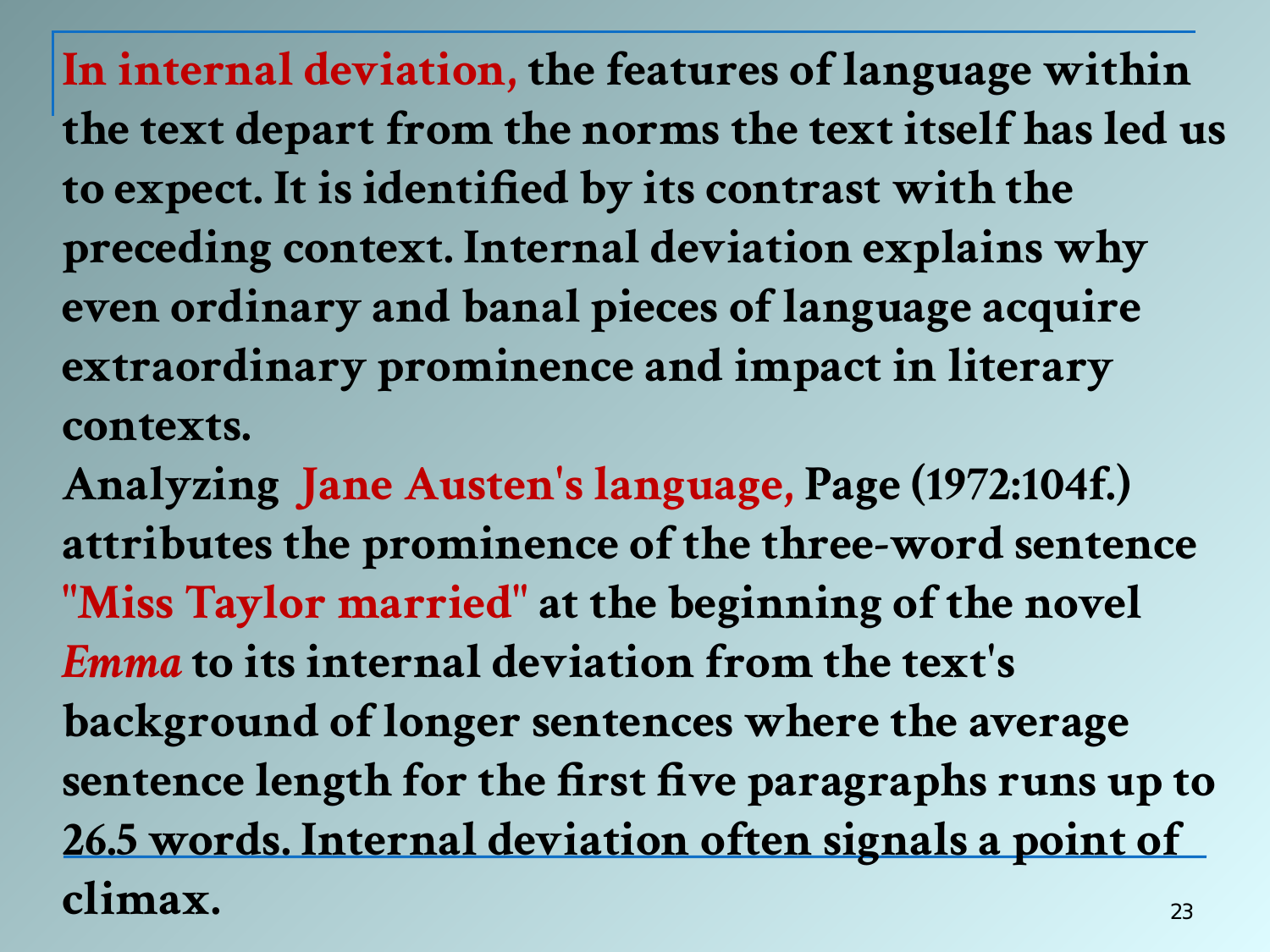

In internal deviation, the features of language within the text depart from the norms the text itself has led us to expect. It is identified by its contrast with the preceding context. Internal deviation explains why even ordinary and banal pieces of language acquire extraordinary prominence and impact in literary contexts.
Analyzing  Jane Austen's language, Page (1972:104f.) attributes the prominence of the three-word sentence "Miss Taylor married" at the beginning of the novel Emma to its internal deviation from the text's background of longer sentences where the average sentence length for the first five paragraphs runs up to 26.5 words. Internal deviation often signals a point of climax.
23